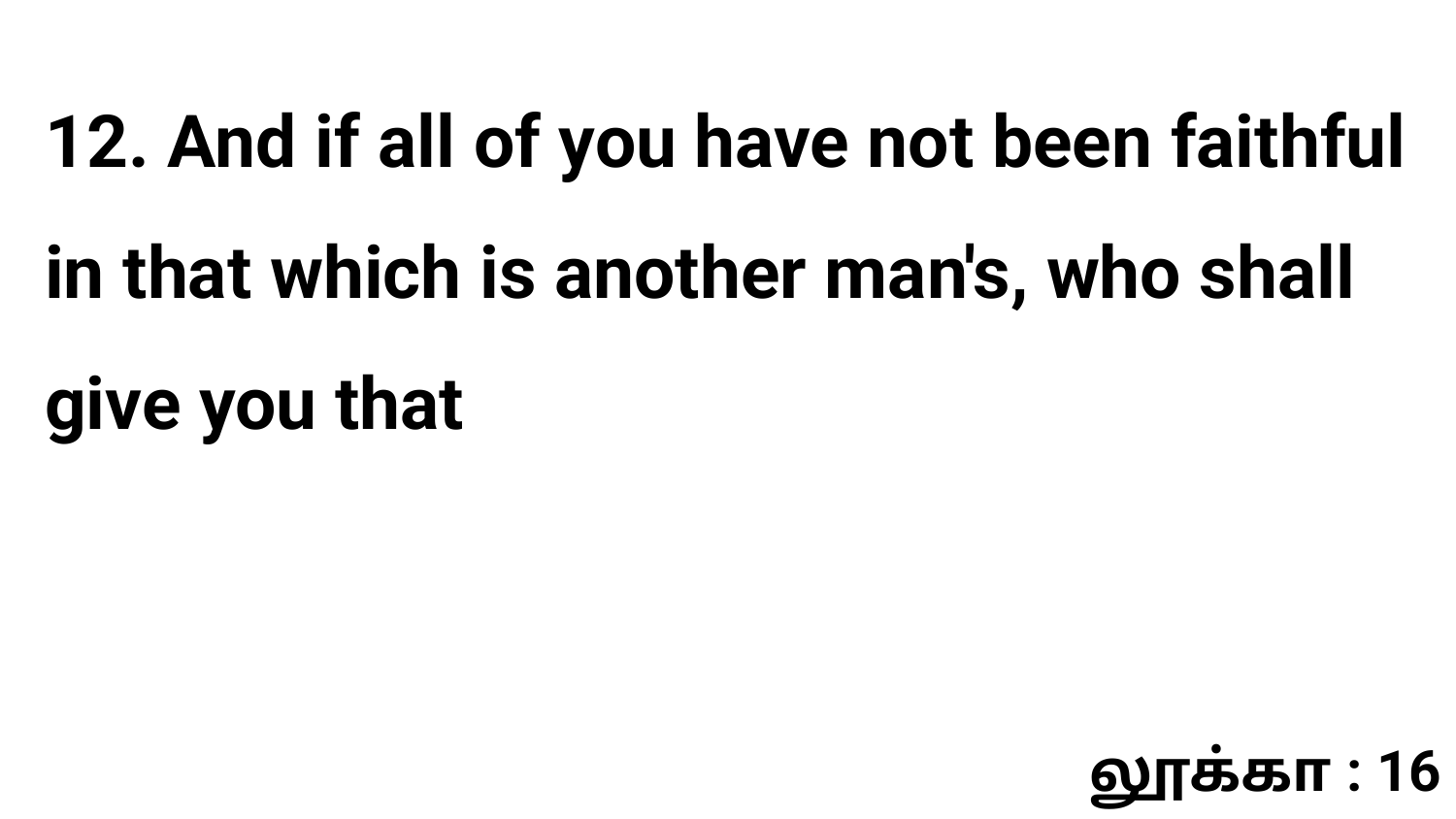

12. And if all of you have not been faithful in that which is another man's, who shall give you that
லூக்கா : 16